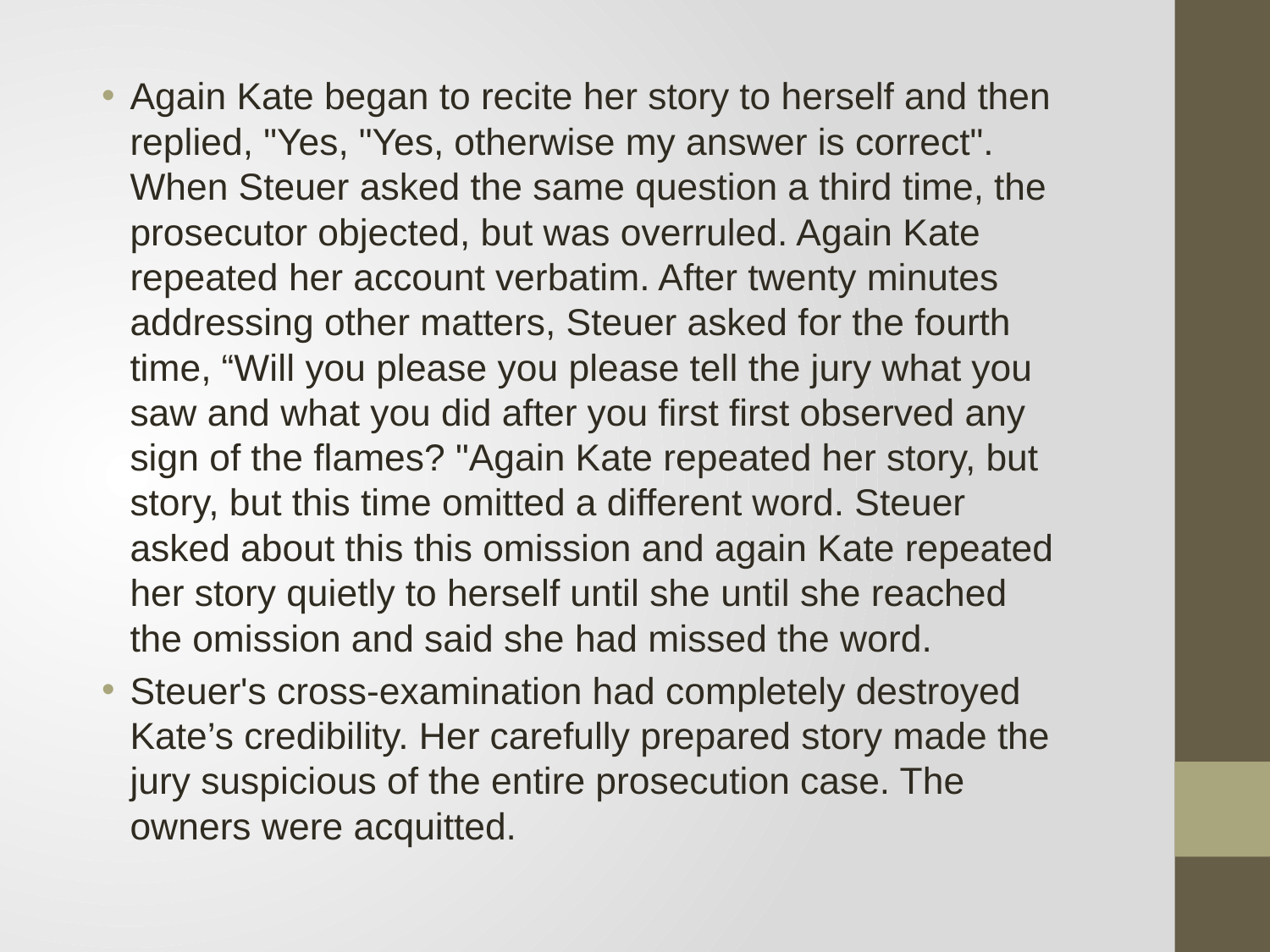

Again Kate began to recite her story to herself and then replied, "Yes, "Yes, otherwise my answer is correct". When Steuer asked the same question a third time, the prosecutor objected, but was overruled. Again Kate repeated her account verbatim. After twenty minutes addressing other matters, Steuer asked for the fourth time, “Will you please you please tell the jury what you saw and what you did after you first first observed any sign of the flames? "Again Kate repeated her story, but story, but this time omitted a different word. Steuer asked about this this omission and again Kate repeated her story quietly to herself until she until she reached the omission and said she had missed the word.
Steuer's cross-examination had completely destroyed Kate’s credibility. Her carefully prepared story made the jury suspicious of the entire prosecution case. The owners were acquitted.